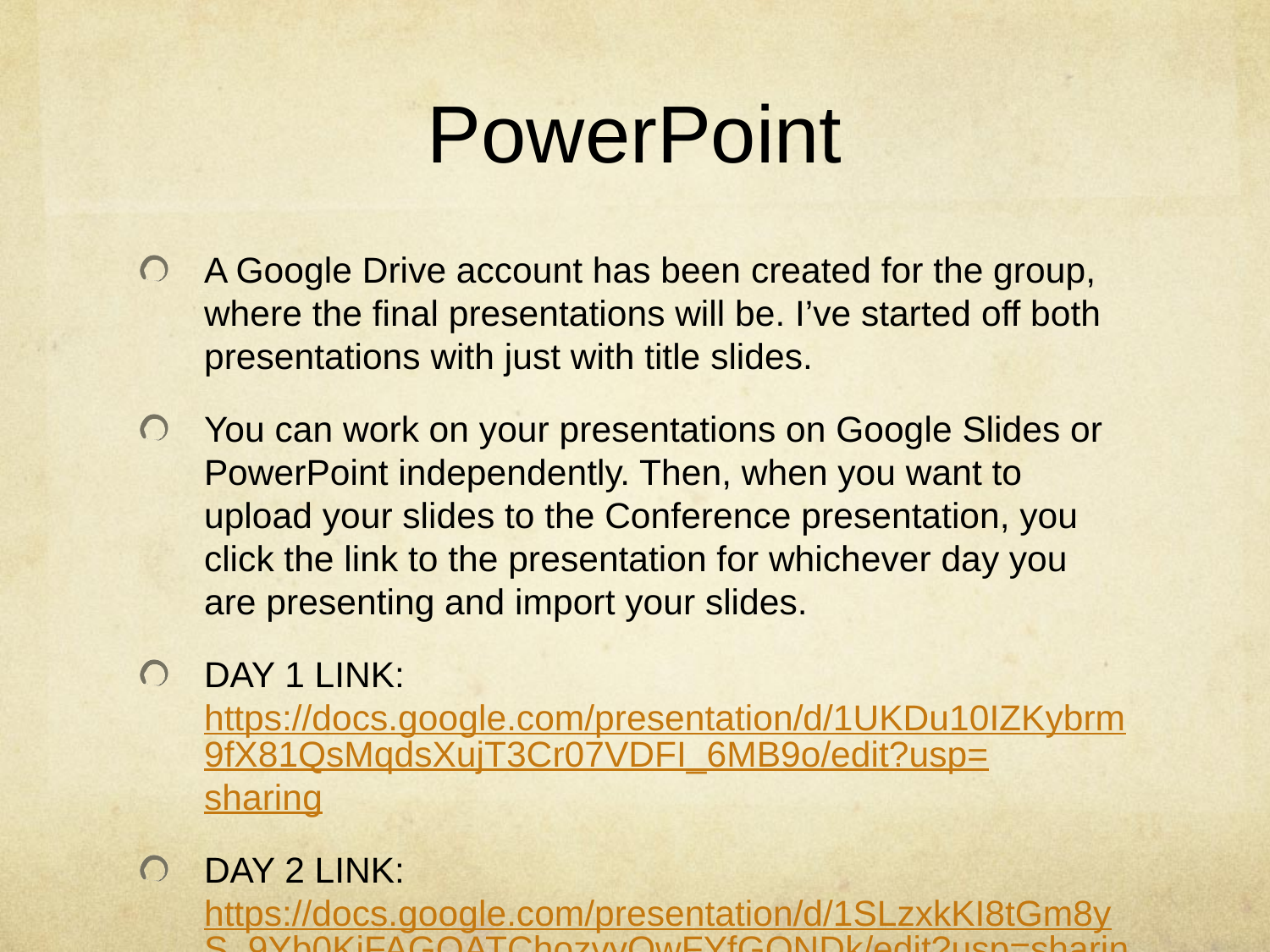

# PowerPoint
A Google Drive account has been created for the group, where the final presentations will be. I’ve started off both presentations with just with title slides.
You can work on your presentations on Google Slides or PowerPoint independently. Then, when you want to upload your slides to the Conference presentation, you click the link to the presentation for whichever day you are presenting and import your slides.
DAY 1 LINK: https://docs.google.com/presentation/d/1UKDu10IZKybrm9fX81QsMqdsXujT3Cr07VDFI_6MB9o/edit?usp=sharing
DAY 2 LINK: https://docs.google.com/presentation/d/1SLzxkKI8tGm8yS_9Yb0KiFAGQATChozvyQwFYfGQNDk/edit?usp=sharing